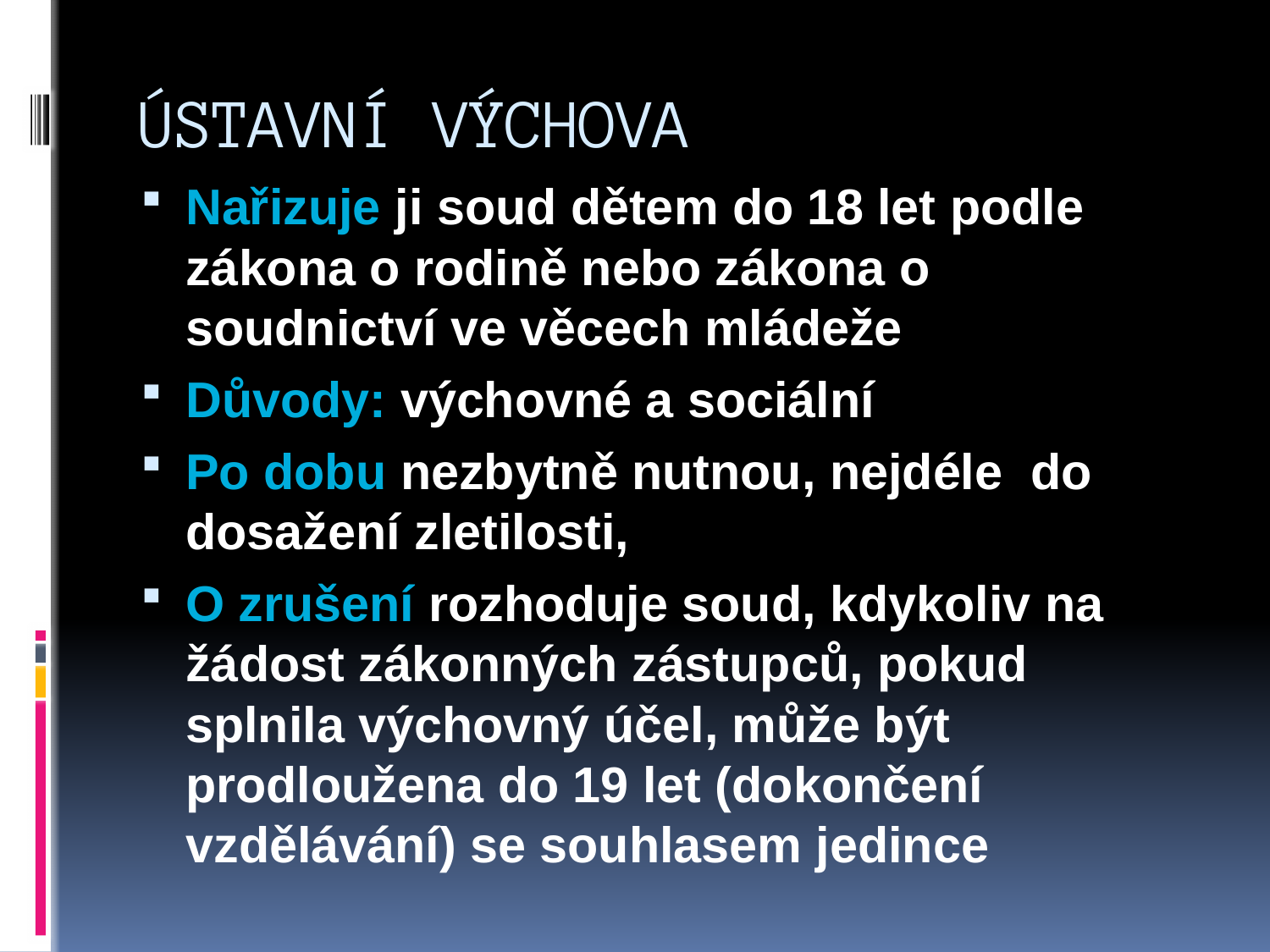

# ÚSTAVNÍ VÝCHOVA
Nařizuje ji soud dětem do 18 let podle zákona o rodině nebo zákona o soudnictví ve věcech mládeže
Důvody: výchovné a sociální
Po dobu nezbytně nutnou, nejdéle  do dosažení zletilosti,
O zrušení rozhoduje soud, kdykoliv na žádost zákonných zástupců, pokud splnila výchovný účel, může být prodloužena do 19 let (dokončení vzdělávání) se souhlasem jedince